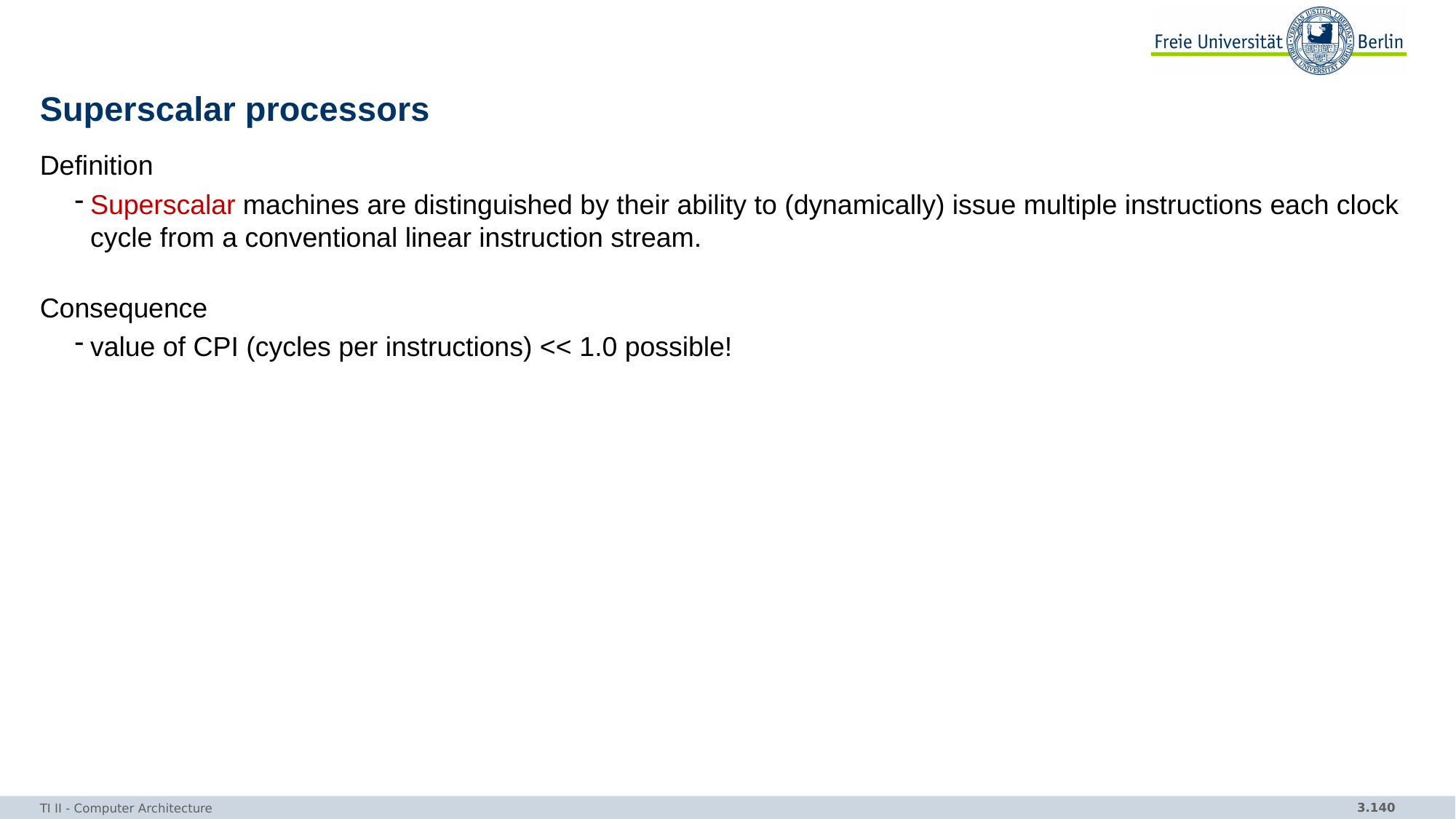

# Superscalar processors
Definition
Superscalar machines are distinguished by their ability to (dynamically) issue multiple instructions each clock cycle from a conventional linear instruction stream.
Consequence
value of CPI (cycles per instructions) << 1.0 possible!

TI II - Computer Architecture